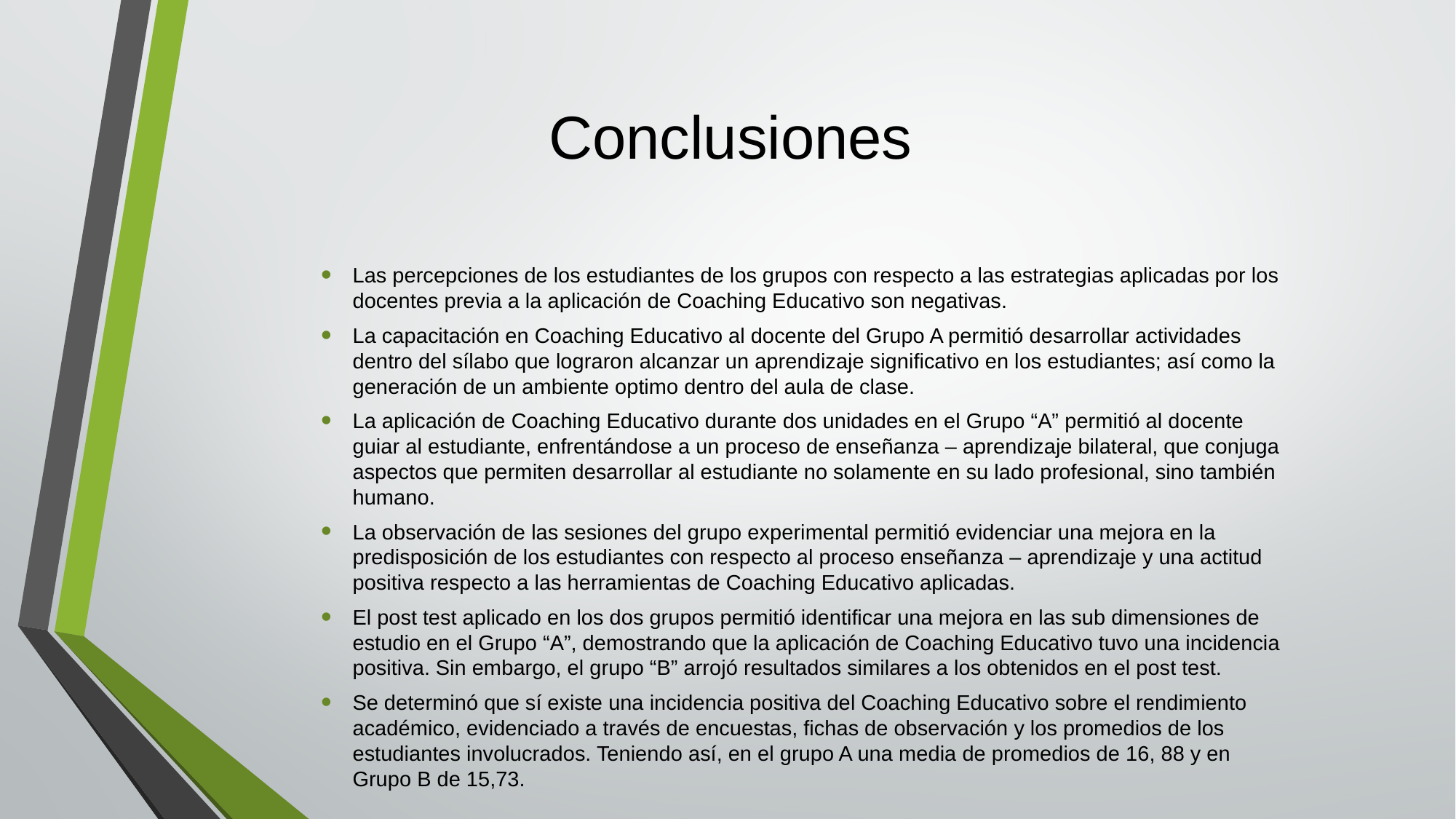

# Conclusiones

Las percepciones de los estudiantes de los grupos con respecto a las estrategias aplicadas por los docentes previa a la aplicación de Coaching Educativo son negativas.
La capacitación en Coaching Educativo al docente del Grupo A permitió desarrollar actividades dentro del sílabo que lograron alcanzar un aprendizaje significativo en los estudiantes; así como la generación de un ambiente optimo dentro del aula de clase.
La aplicación de Coaching Educativo durante dos unidades en el Grupo “A” permitió al docente guiar al estudiante, enfrentándose a un proceso de enseñanza – aprendizaje bilateral, que conjuga aspectos que permiten desarrollar al estudiante no solamente en su lado profesional, sino también humano.
La observación de las sesiones del grupo experimental permitió evidenciar una mejora en la predisposición de los estudiantes con respecto al proceso enseñanza – aprendizaje y una actitud positiva respecto a las herramientas de Coaching Educativo aplicadas.
El post test aplicado en los dos grupos permitió identificar una mejora en las sub dimensiones de estudio en el Grupo “A”, demostrando que la aplicación de Coaching Educativo tuvo una incidencia positiva. Sin embargo, el grupo “B” arrojó resultados similares a los obtenidos en el post test.
Se determinó que sí existe una incidencia positiva del Coaching Educativo sobre el rendimiento académico, evidenciado a través de encuestas, fichas de observación y los promedios de los estudiantes involucrados. Teniendo así, en el grupo A una media de promedios de 16, 88 y en Grupo B de 15,73.